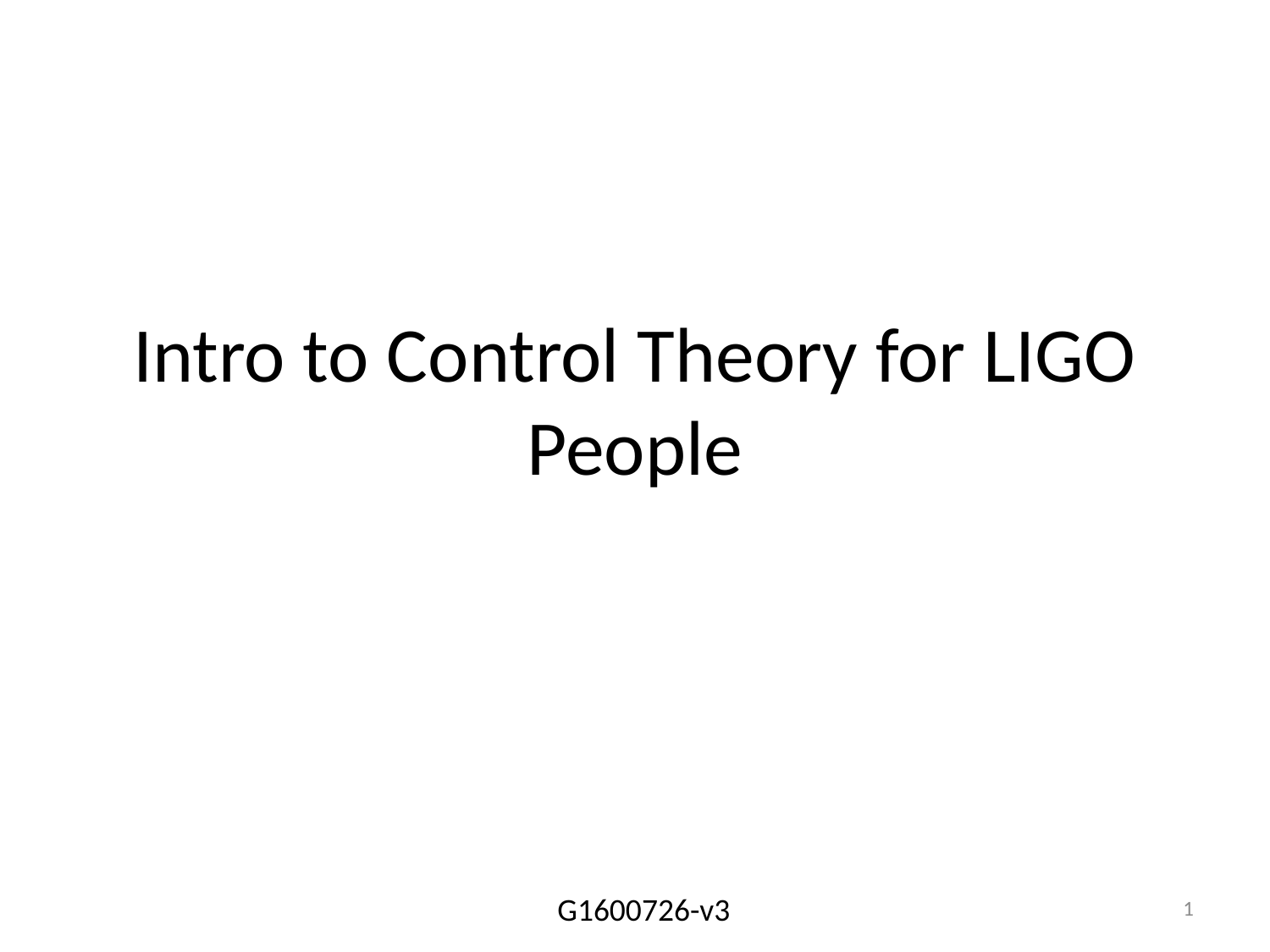

# Intro to Control Theory for LIGO People

1
G1600726-v3